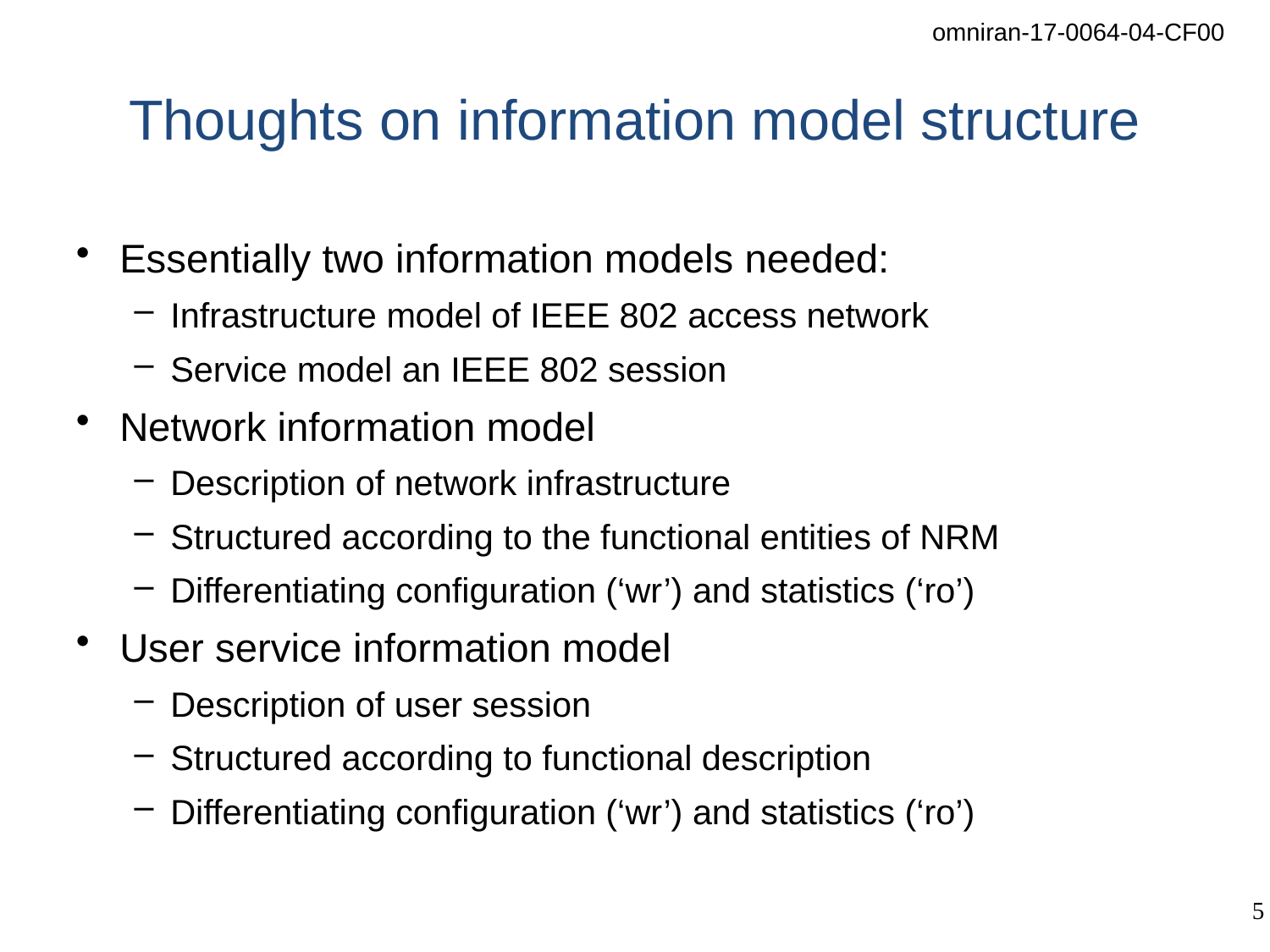

# Thoughts on information model structure
Essentially two information models needed:
Infrastructure model of IEEE 802 access network
Service model an IEEE 802 session
Network information model
Description of network infrastructure
Structured according to the functional entities of NRM
Differentiating configuration (‘wr’) and statistics (‘ro’)
User service information model
Description of user session
Structured according to functional description
Differentiating configuration (‘wr’) and statistics (‘ro’)